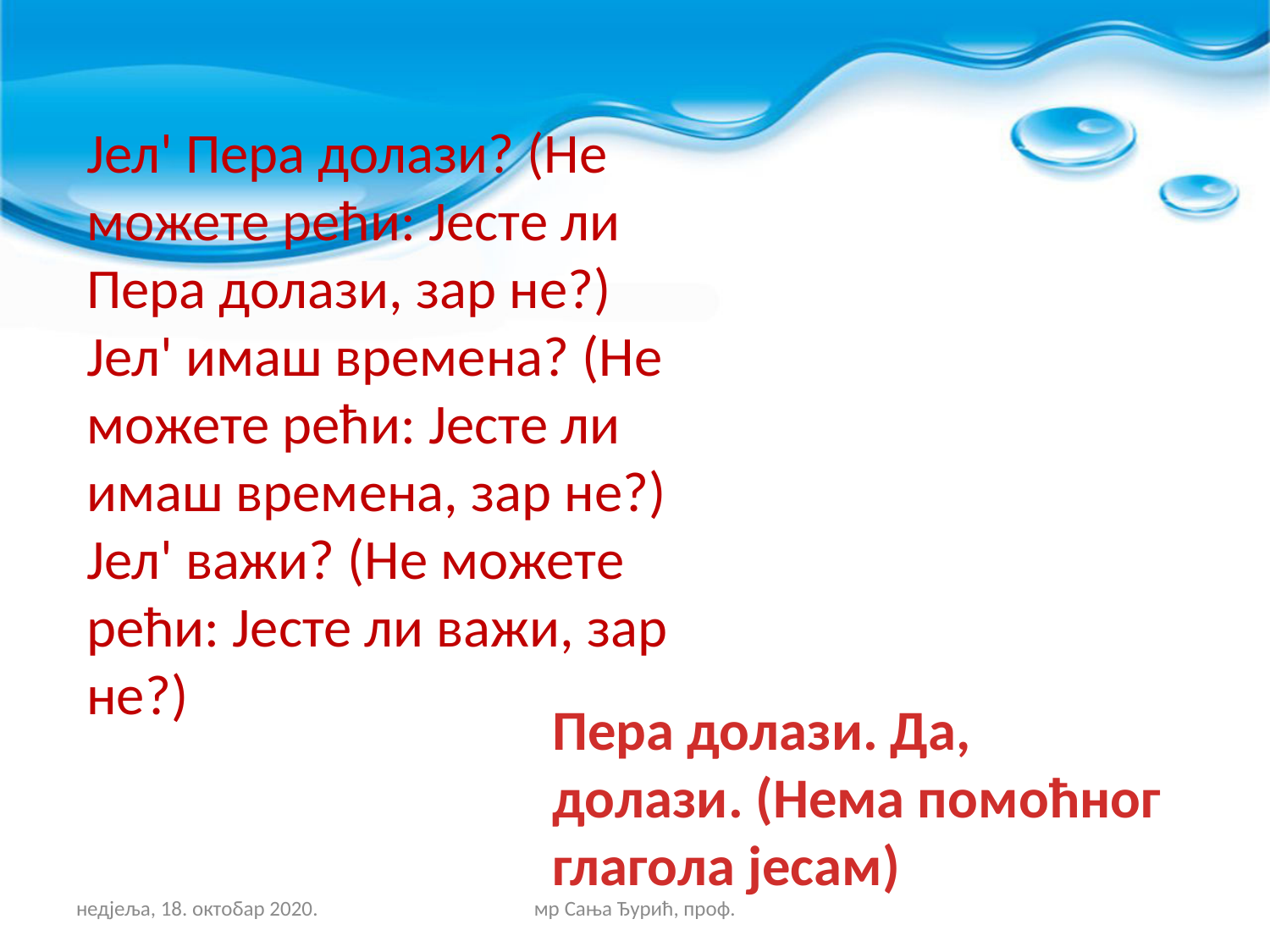

Јел' Пера долази? (Не можете рећи: Јесте ли Пера долази, зар не?)
Јел' имаш времена? (Не можете рећи: Јесте ли имаш времена, зар не?)
Јел' важи? (Не можете рећи: Јесте ли важи, зар не?)
Пера долази. Да, долази. (Нема помоћног глагола јесам)
недјеља, 18. октобар 2020.
мр Сања Ђурић, проф.